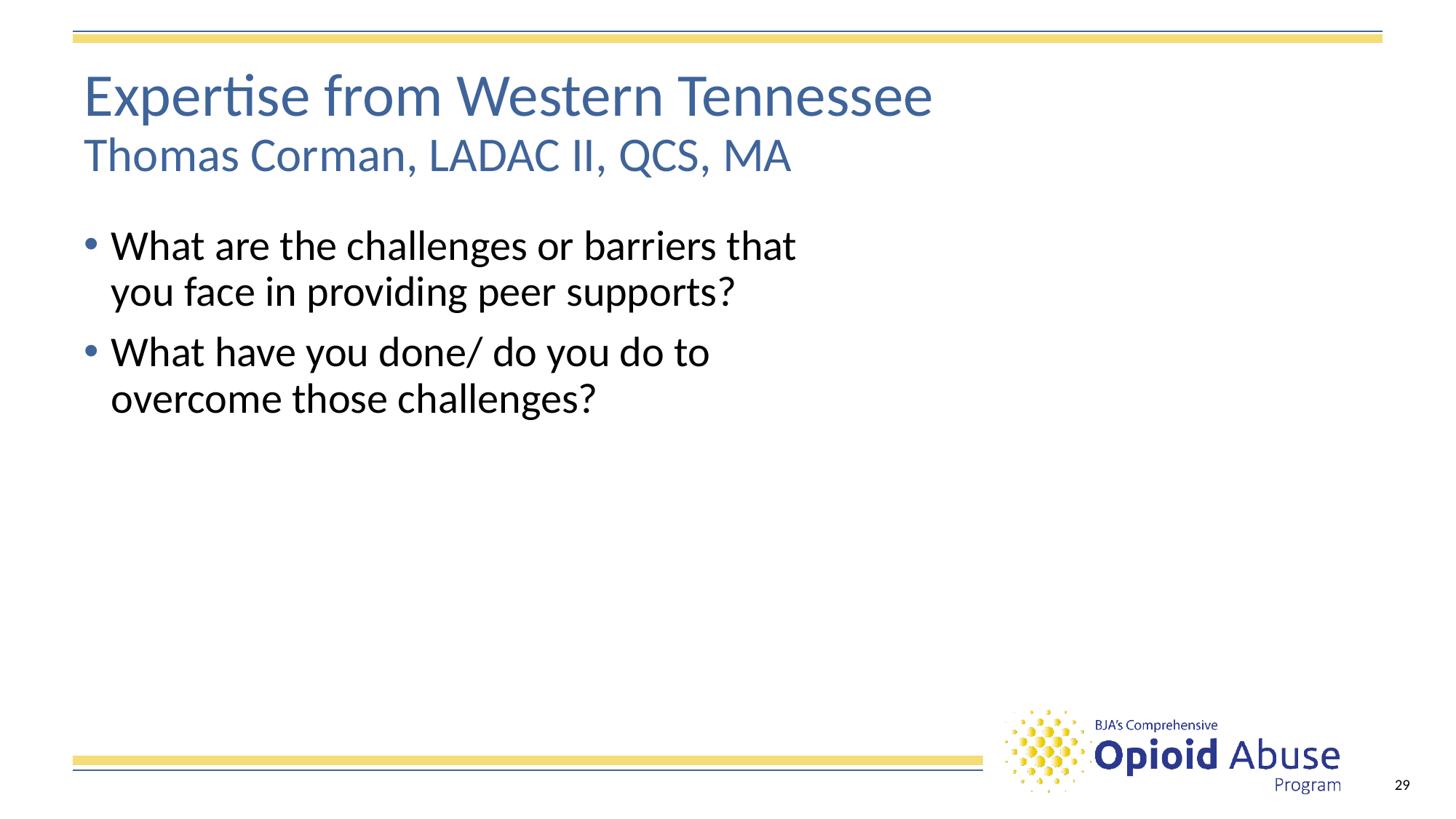

# Expertise from Western Tennessee Thomas Corman, LADAC II, QCS, MA
What are the challenges or barriers that you face in providing peer supports?
What have you done/ do you do to overcome those challenges?